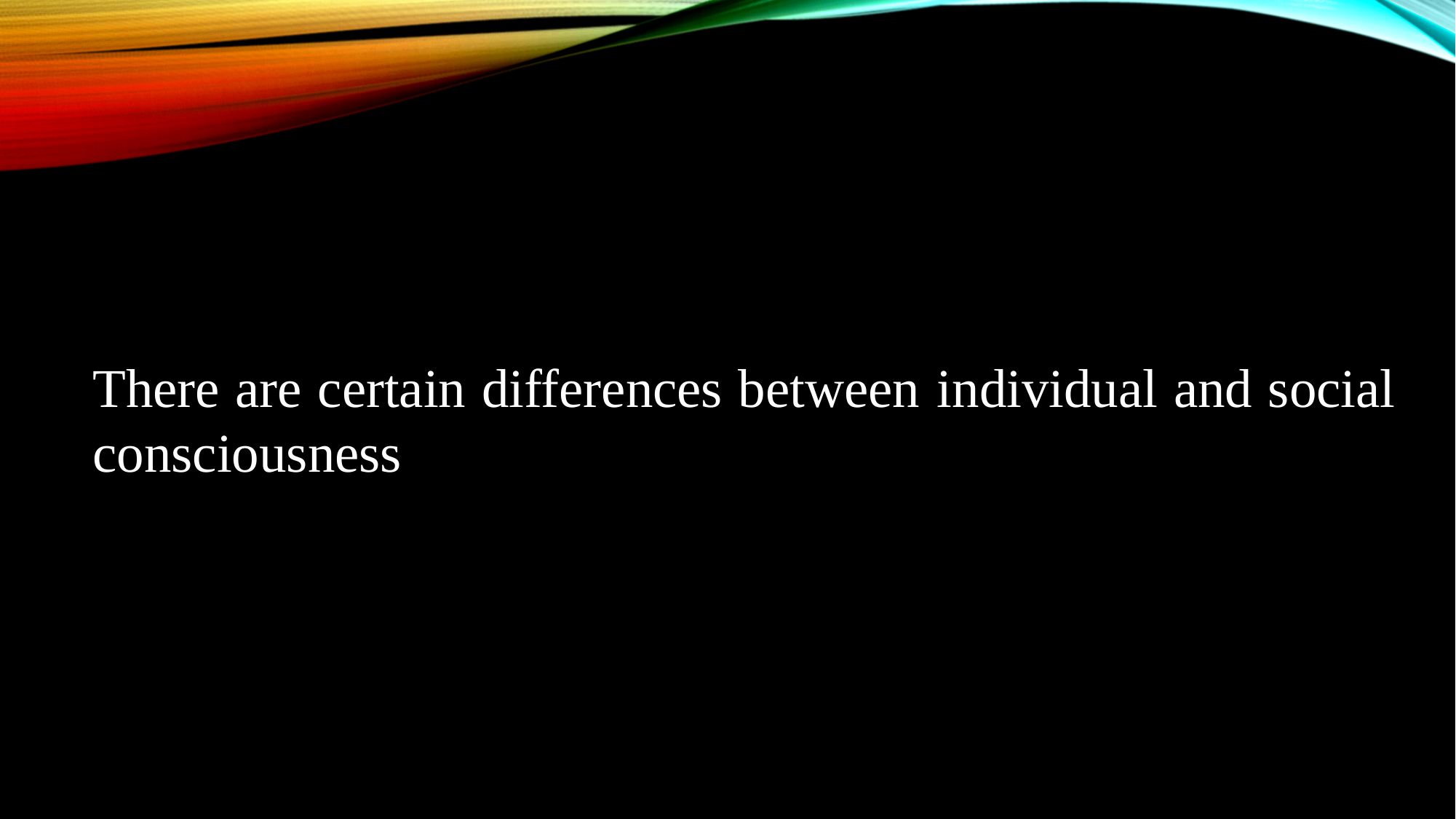

There are certain differences between individual and social consciousness